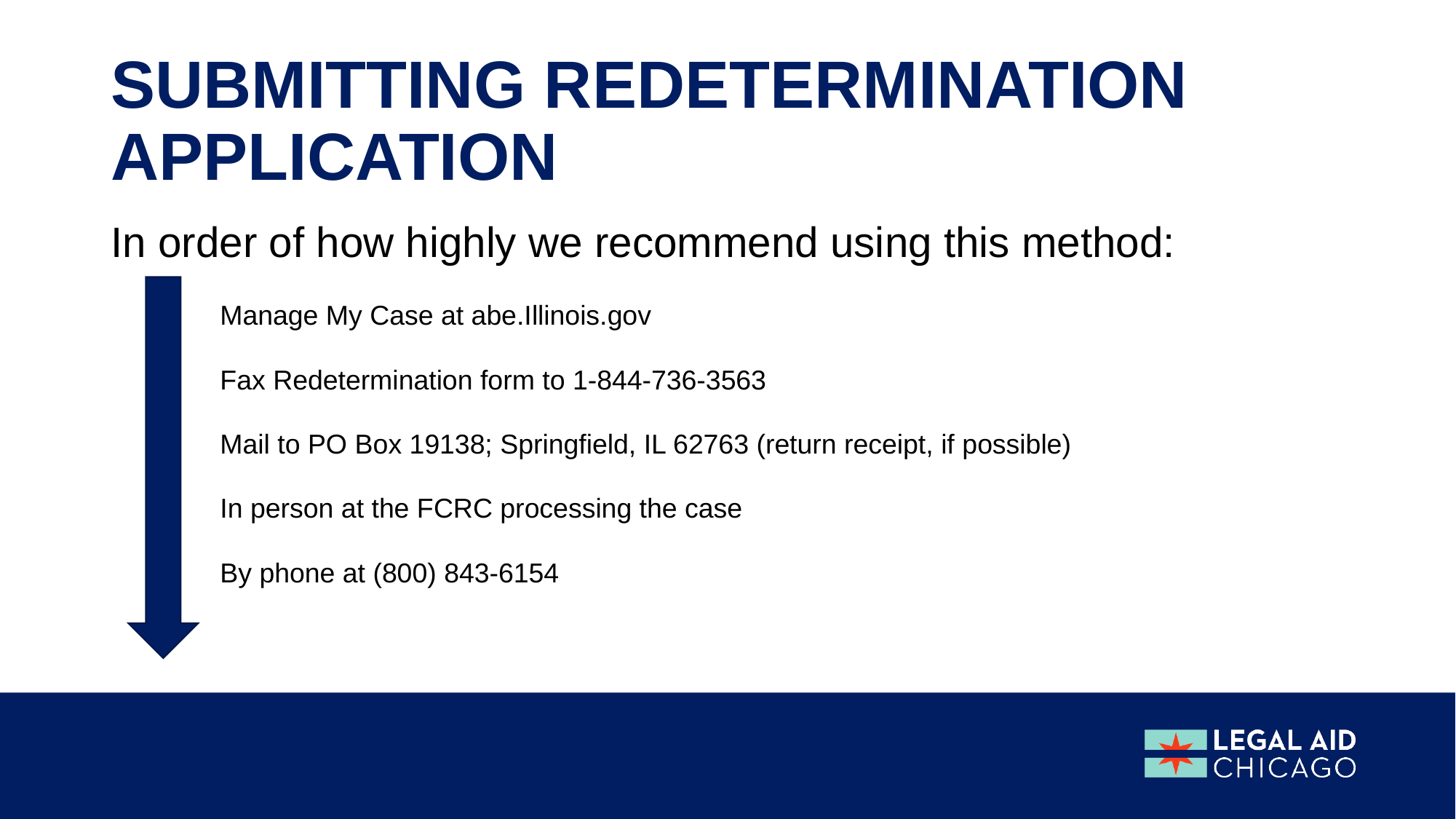

# Submitting Redetermination Application
In order of how highly we recommend using this method:
Manage My Case at abe.Illinois.gov
Fax Redetermination form to 1-844-736-3563
Mail to PO Box 19138; Springfield, IL 62763 (return receipt, if possible)
In person at the FCRC processing the case
By phone at (800) 843-6154